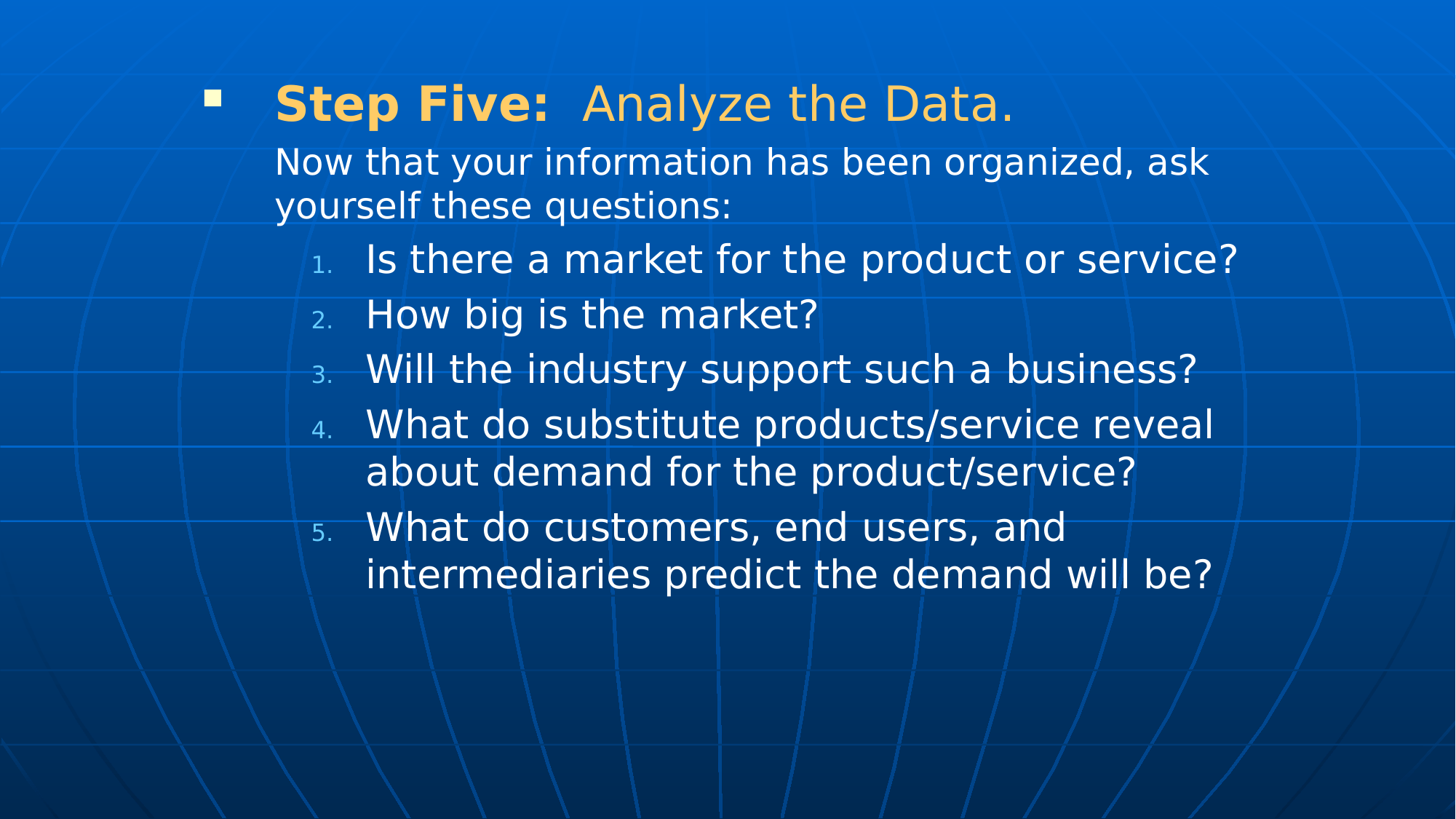

Step Five:  Analyze the Data.
	Now that your information has been organized, ask yourself these questions:
Is there a market for the product or service?
How big is the market?
Will the industry support such a business?
What do substitute products/service reveal about demand for the product/service?
What do customers, end users, and intermediaries predict the demand will be?